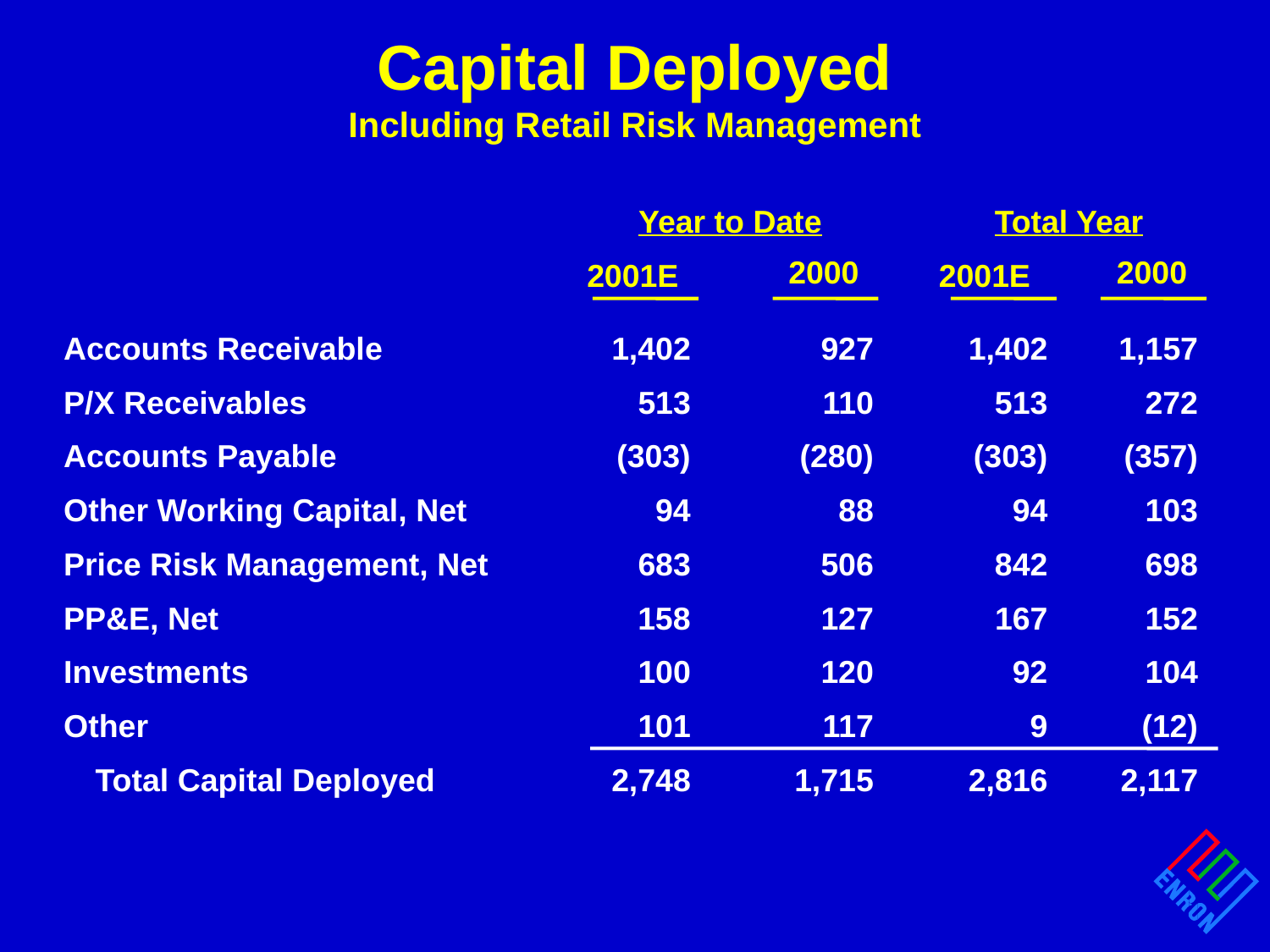

# Capital Deployed Including Retail Risk Management
Year to Date
Total Year
2001E
  2000
 2001E
  2000

Accounts Receivable	1,402	927	1,402	1,157
P/X Receivables	513	110	 513	272
Accounts Payable	 (303)	 (280)	 (303)	 (357)
Other Working Capital, Net	94	88	 94	103
Price Risk Management, Net	683	506	 842	698
PP&E, Net	 158	127	167	152
Investments	100	120	92	104
Other	101	117	9	(12)
	Total Capital Deployed	2,748	1,715	2,816	2,117